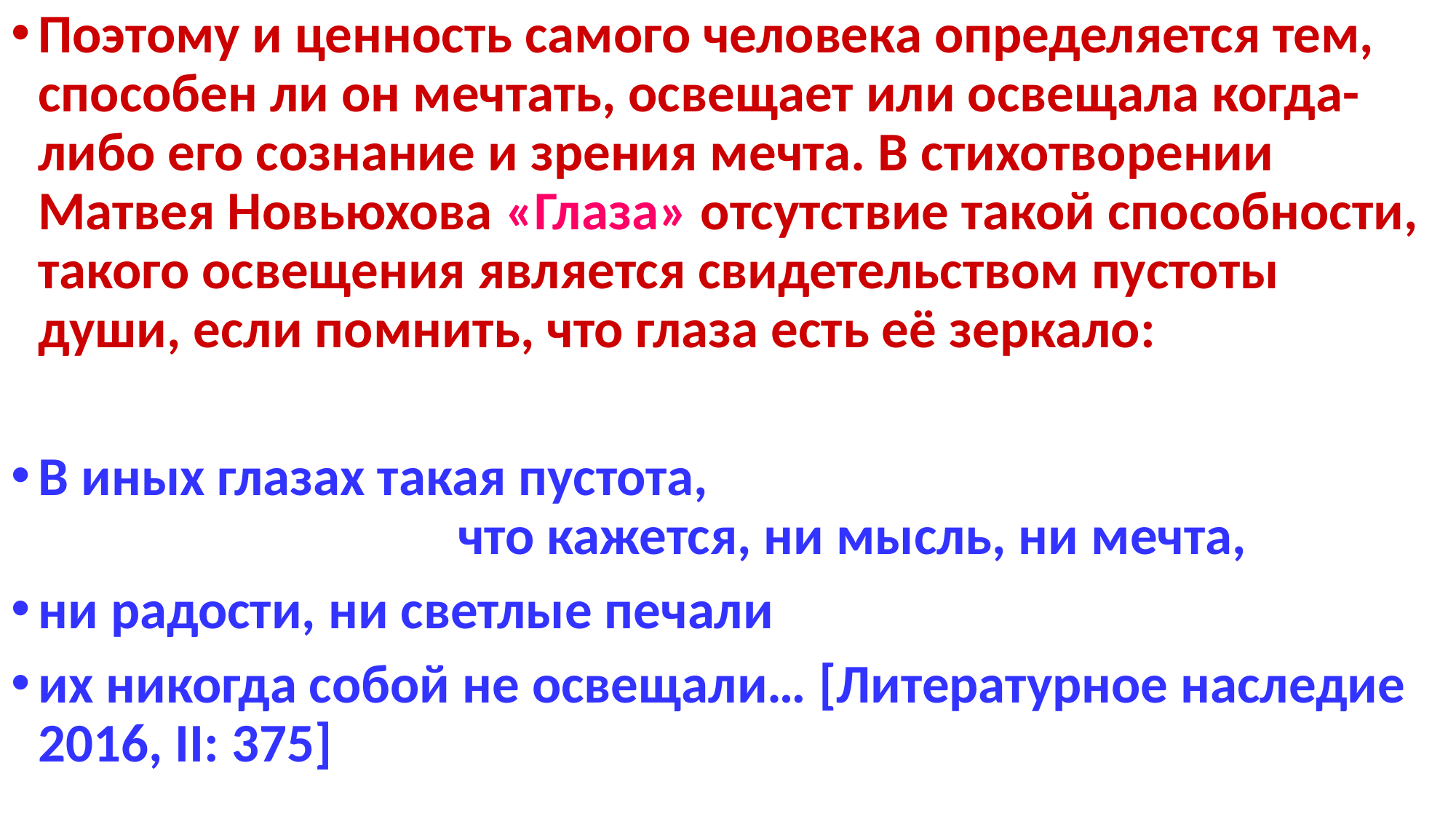

Поэтому и ценность самого человека определяется тем, способен ли он мечтать, освещает или освещала когда-либо его сознание и зрения мечта. В стихотворении Матвея Новьюхова «Глаза» отсутствие такой способности, такого освещения является свидетельством пустоты души, если помнить, что глаза есть её зеркало:

В иных глазах такая пустота, 						                                         что кажется, ни мысль, ни мечта,
ни радости, ни светлые печали
их никогда собой не освещали… [Литературное наследие 2016, II: 375]